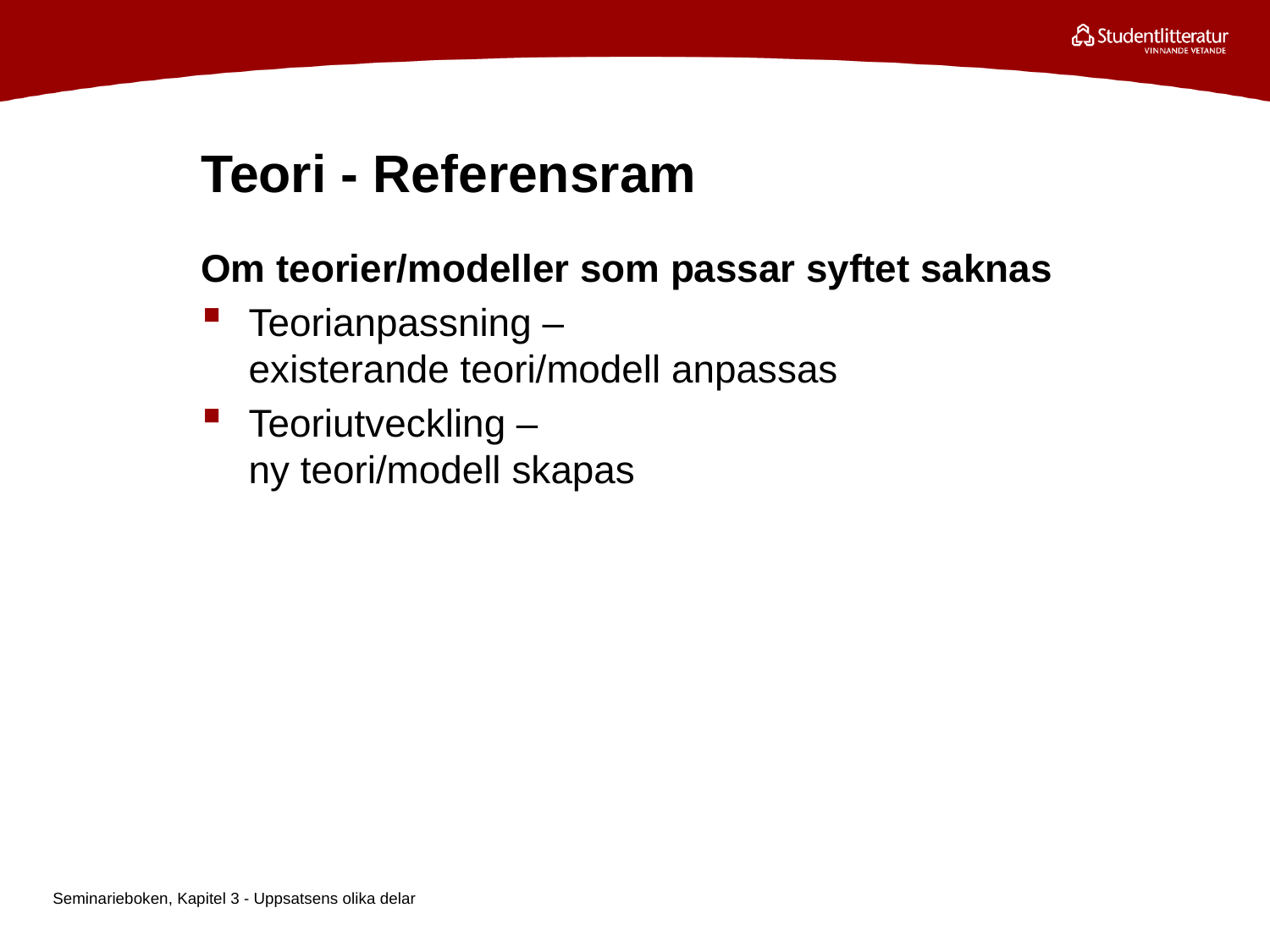

# Teori - Referensram
Om teorier/modeller som passar syftet saknas
Teorianpassning –
existerande teori/modell anpassas
Teoriutveckling –
ny teori/modell skapas
Seminarieboken, Kapitel 3 - Uppsatsens olika delar